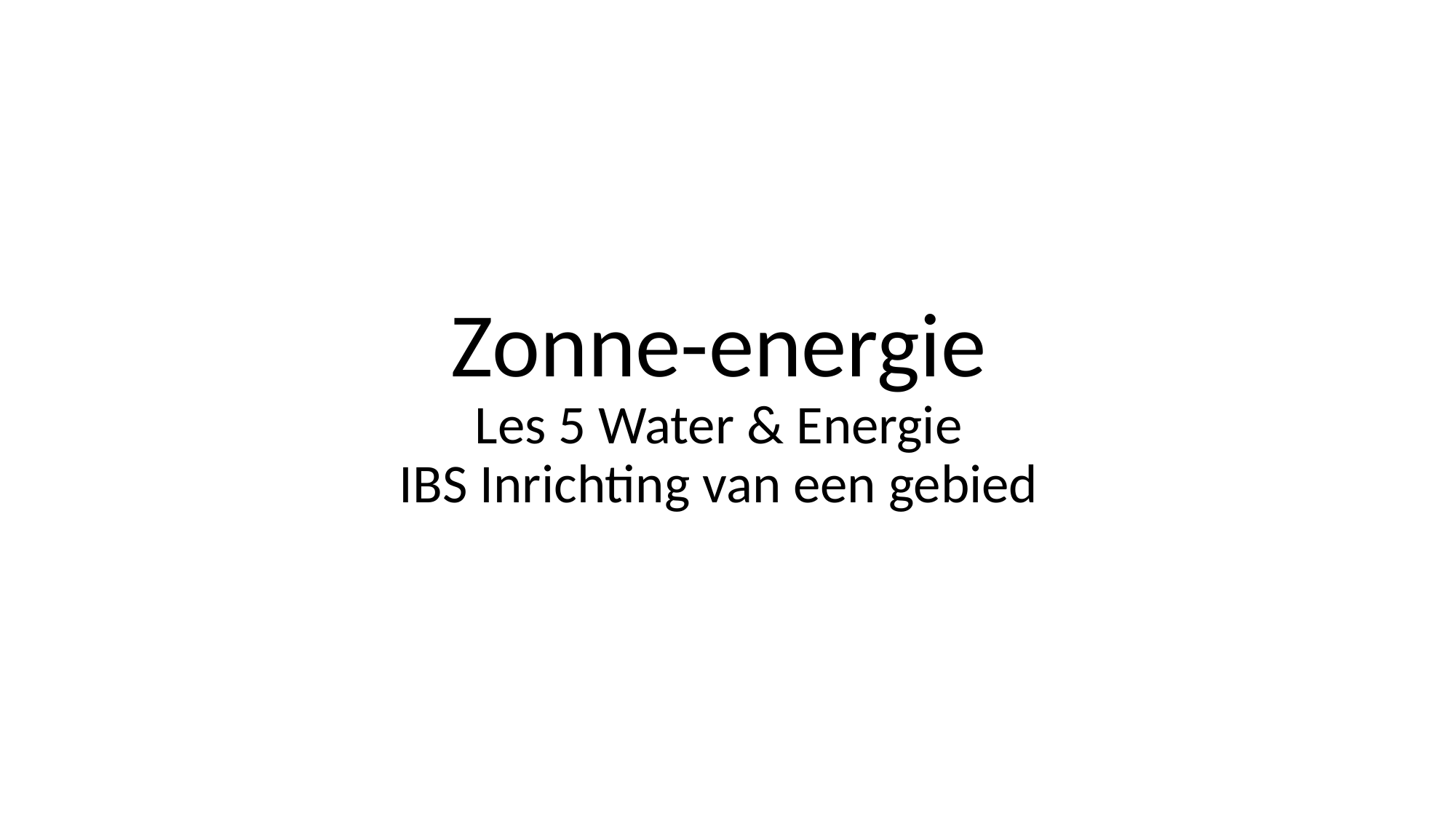

# Zonne-energie Les 5 Water & Energie IBS Inrichting van een gebied